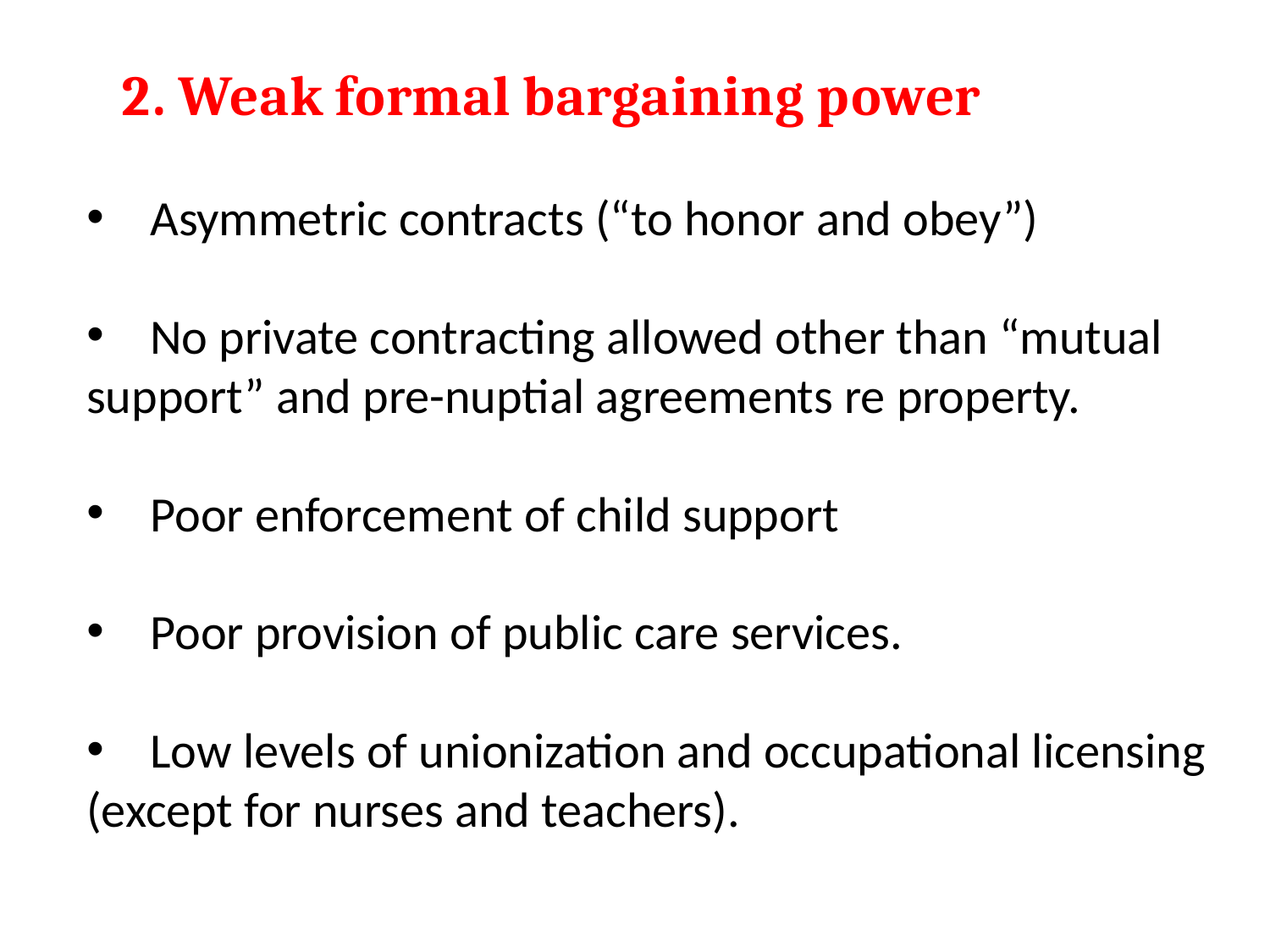

2. Weak formal bargaining power
Asymmetric contracts (“to honor and obey”)

No private contracting allowed other than “mutual
support” and pre-nuptial agreements re property.

Poor enforcement of child support

Poor provision of public care services.

Low levels of unionization and occupational licensing
(except for nurses and teachers).